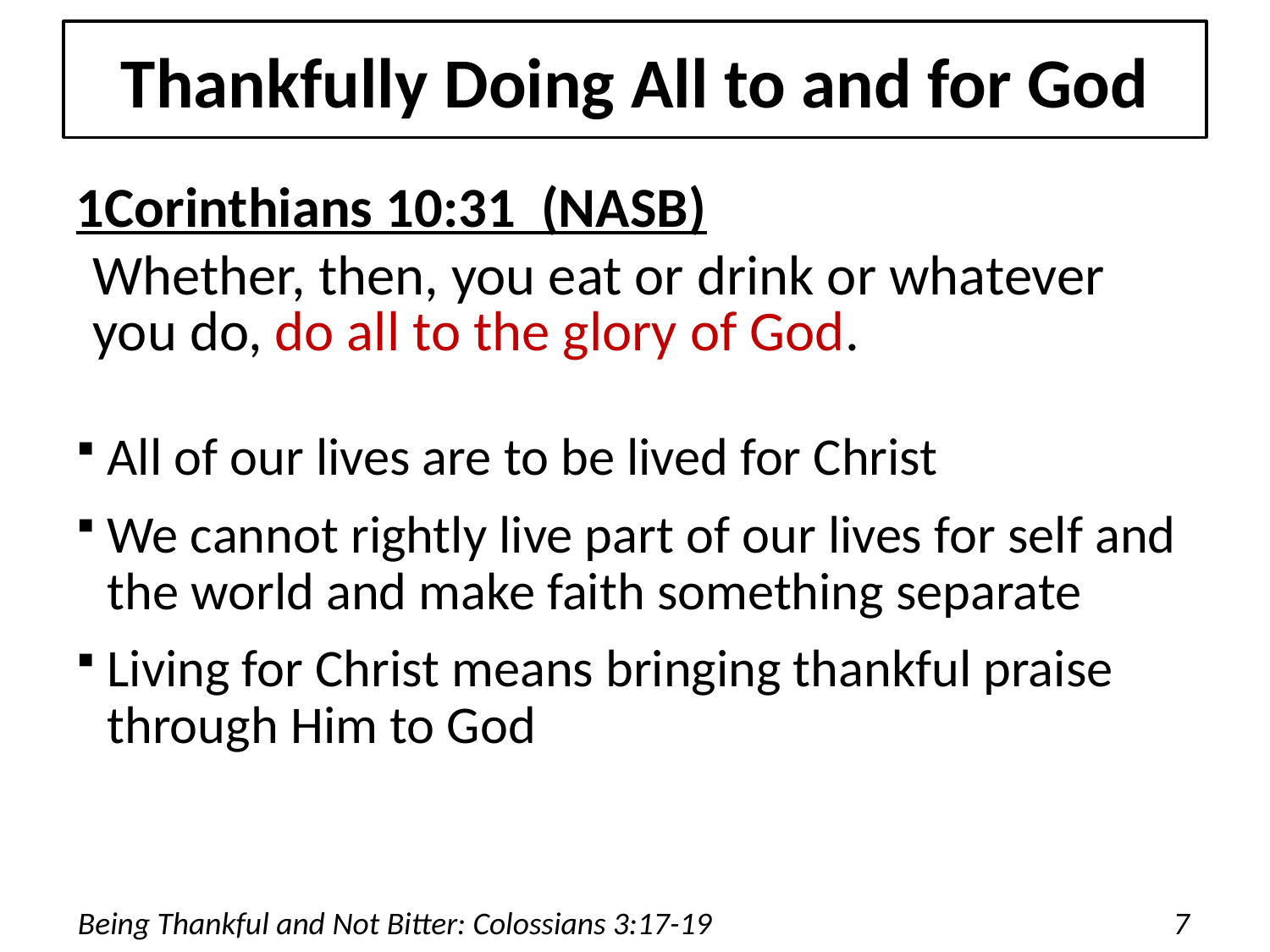

# Thankfully Doing All to and for God
1Corinthians 10:31  (NASB)
Whether, then, you eat or drink or whatever you do, do all to the glory of God.
All of our lives are to be lived for Christ
We cannot rightly live part of our lives for self and the world and make faith something separate
Living for Christ means bringing thankful praise through Him to God